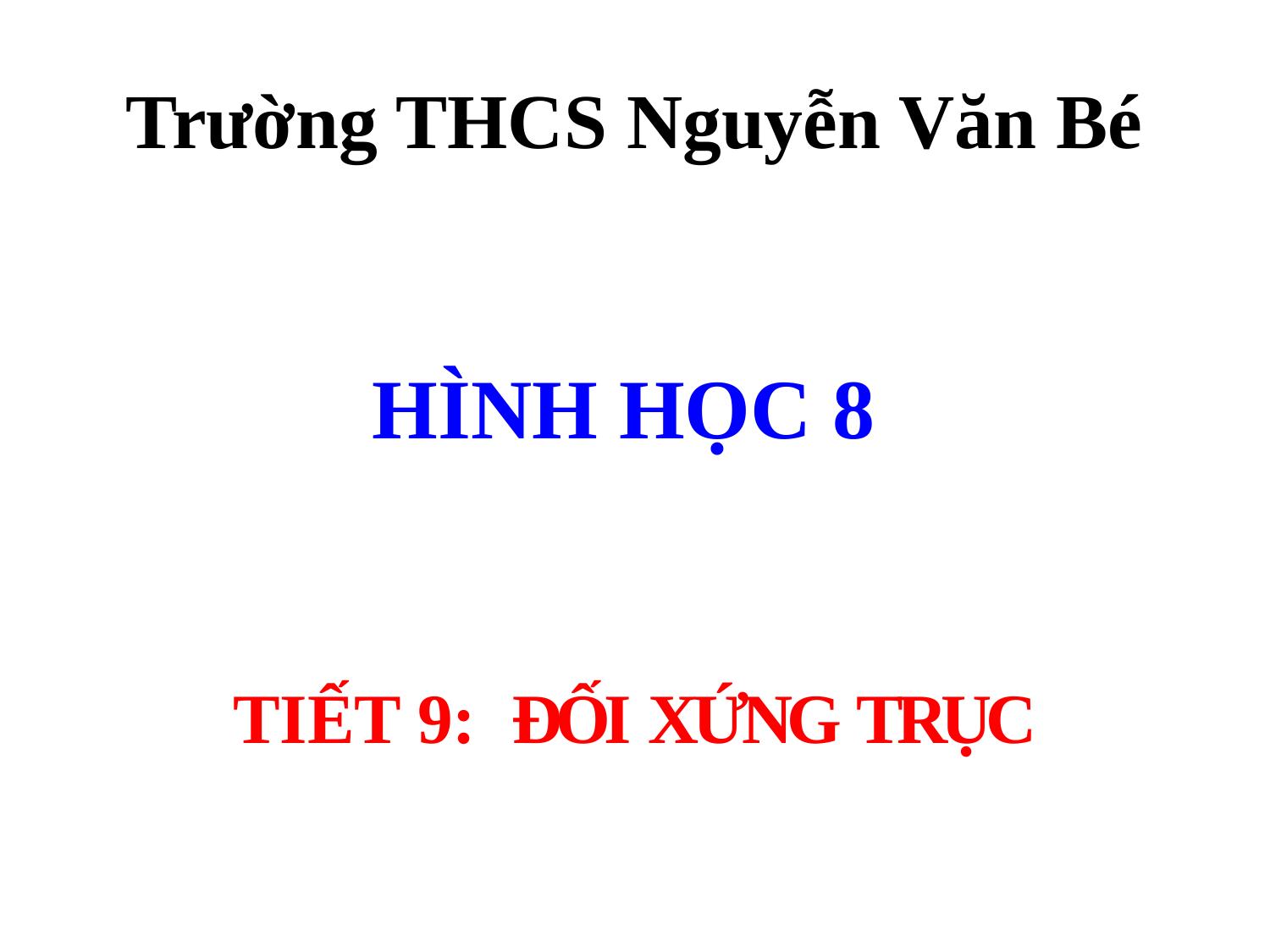

# Trường THCS Nguyễn Văn Bé

HÌNH HỌC 8
TIẾT 9:  ĐỐI  XỨNG  TRỤC